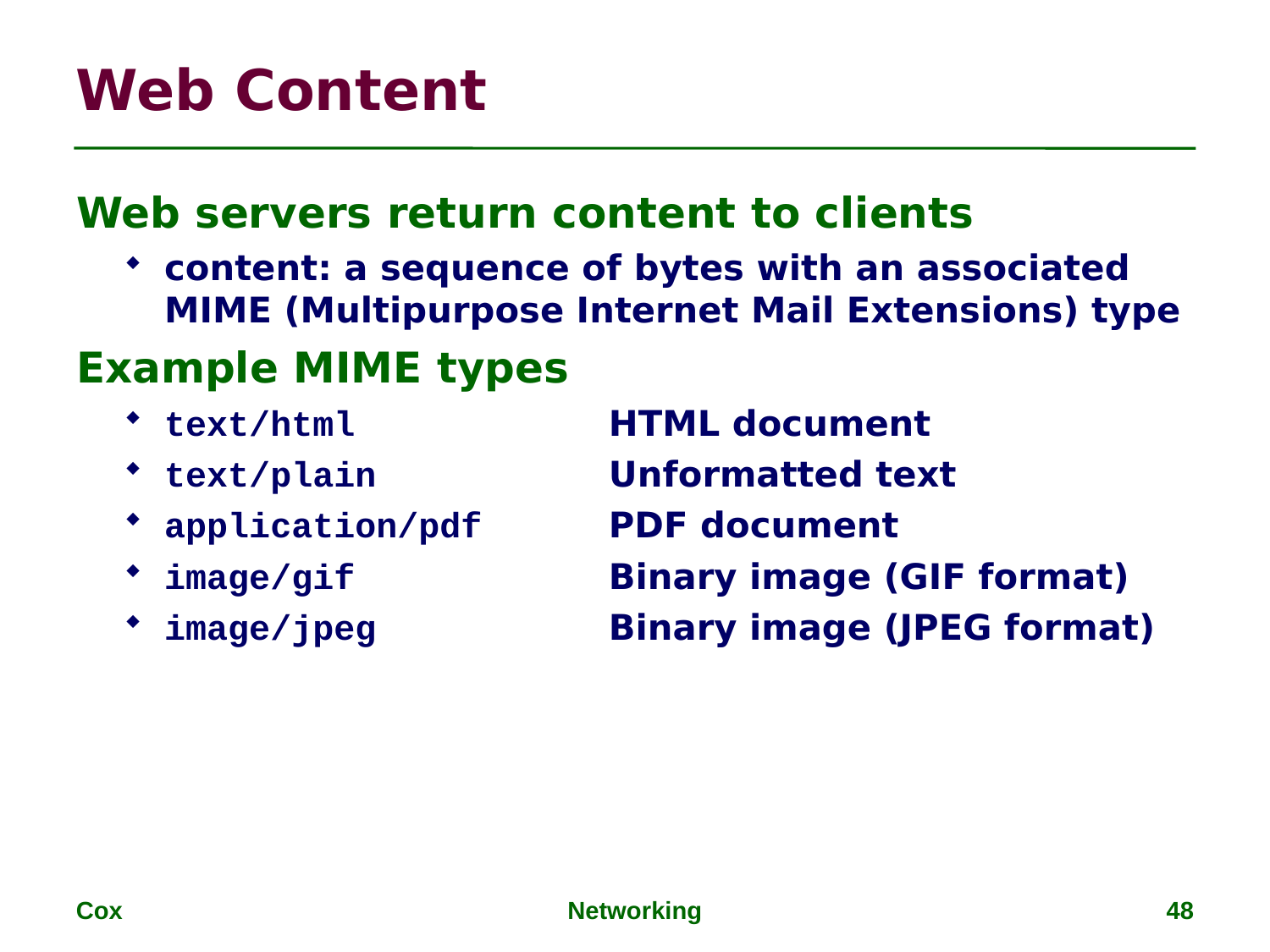

Web Content
Web servers return content to clients
content: a sequence of bytes with an associated MIME (Multipurpose Internet Mail Extensions) type
Example MIME types
text/html		   HTML document
text/plain		   Unformatted text
application/pdf	   PDF document
image/gif		   Binary image (GIF format)
image/jpeg	         Binary image (JPEG format)

Cox
Networking
48